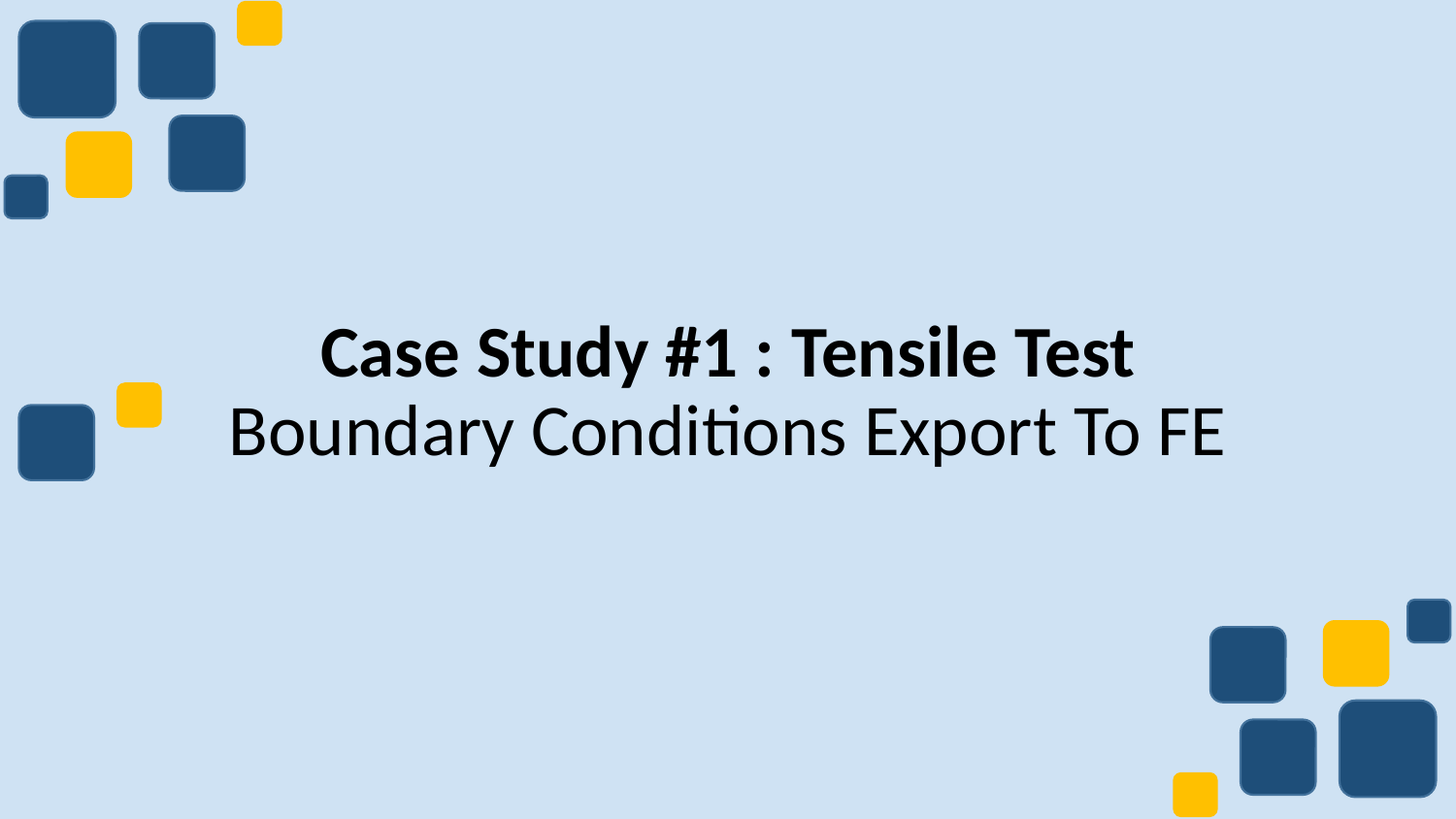

# Case Study #1 : Tensile Test Boundary Conditions Export To FE